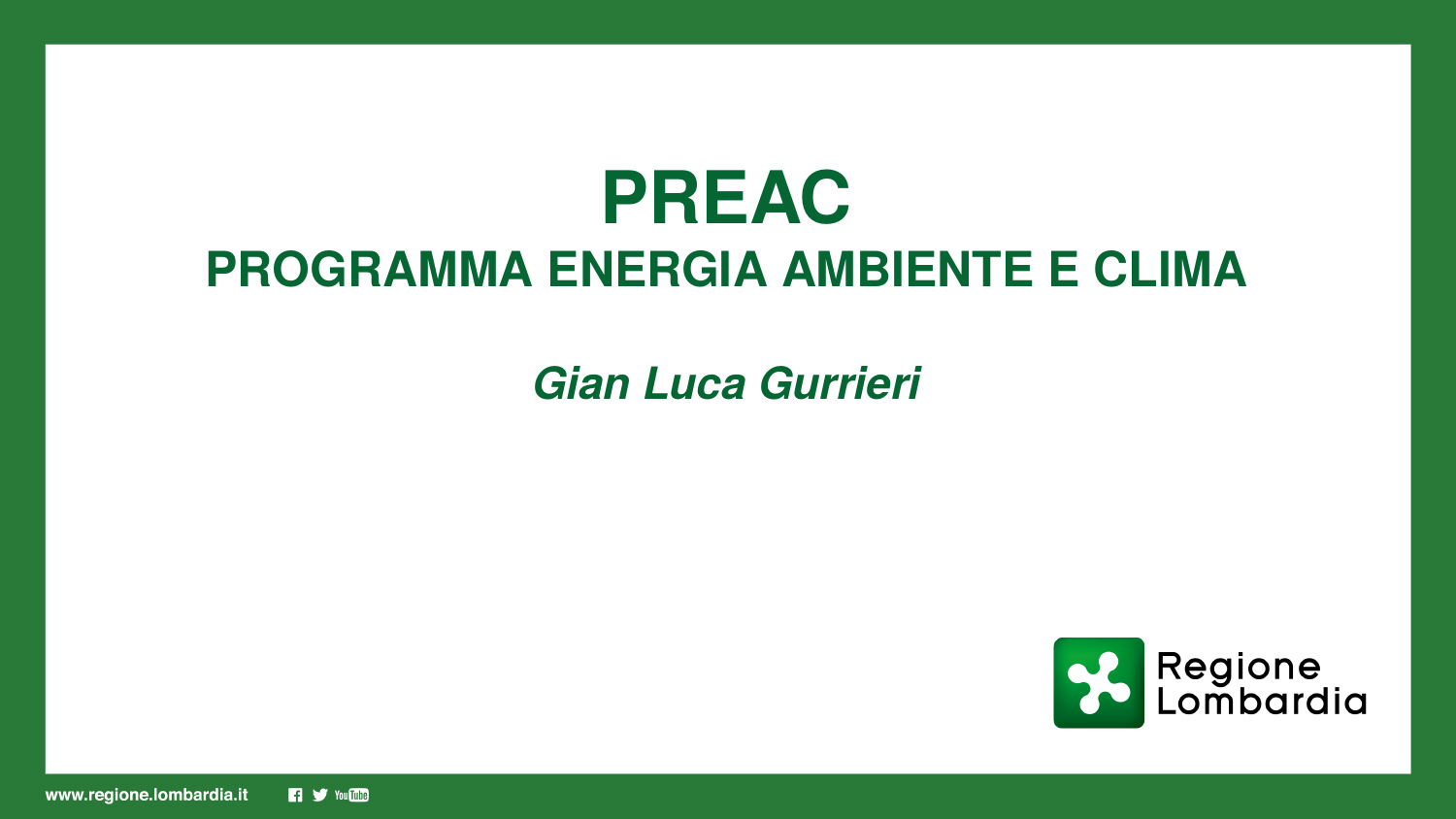

# PREAC PROGRAMMA ENERGIA AMBIENTE E CLIMA Gian Luca Gurrieri